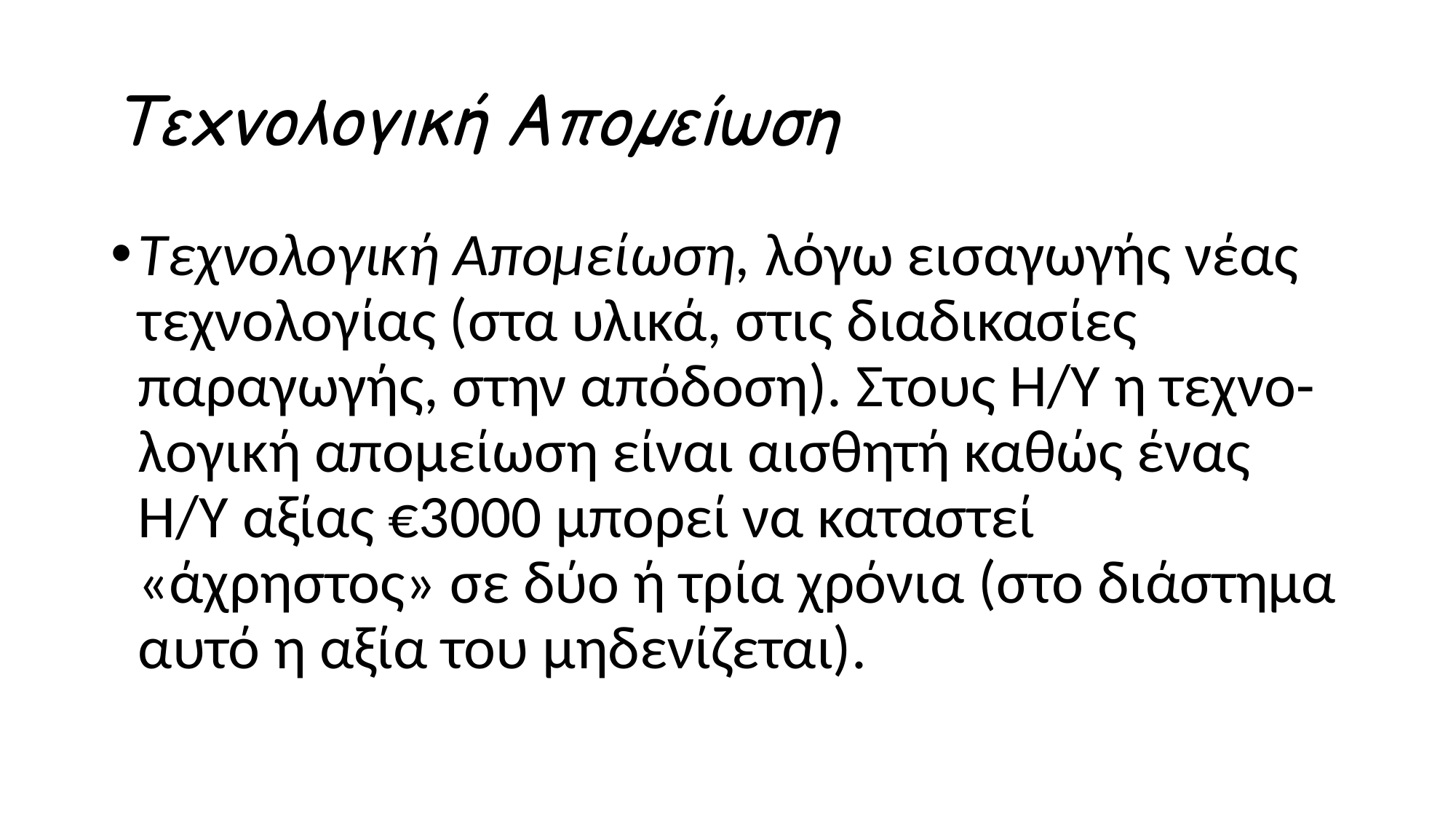

# Τεχνολογική Αποµείωση
Τεχνολογική Αποµείωση, λόγω εισαγωγής νέας τεχνολογίας (στα υλικά, στις διαδικασίες παραγωγής, στην απόδοση). Στους Η/Υ η τεχνο- λογική αποµείωση είναι αισθητή καθώς ένας Η/Υ αξίας €3000 µπορεί να καταστεί «άχρηστος» σε δύο ή τρία χρόνια (στο διάστηµα αυτό η αξία του µηδενίζεται).